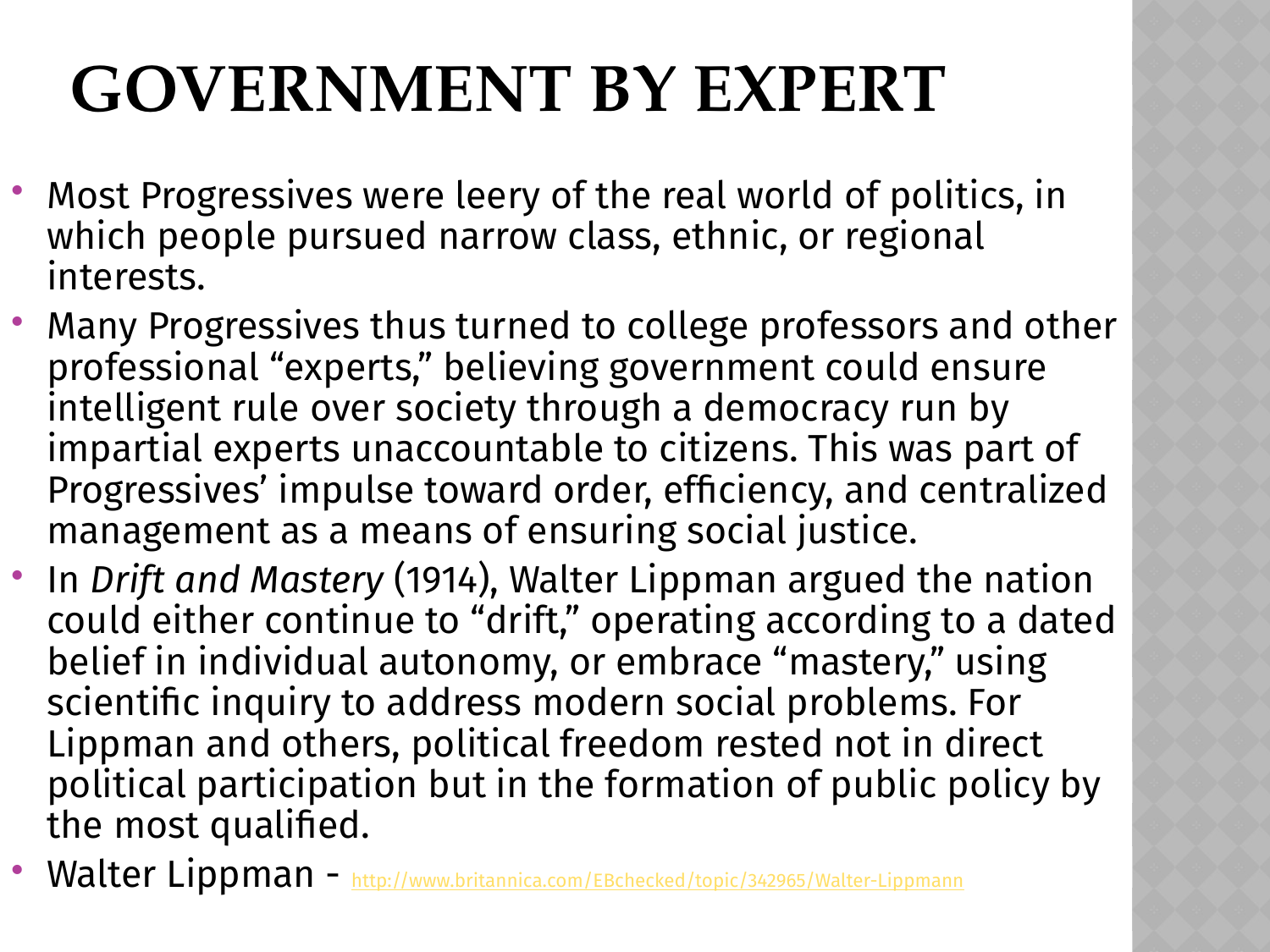

# Government by Expert
Most Progressives were leery of the real world of politics, in which people pursued narrow class, ethnic, or regional interests.
Many Progressives thus turned to college professors and other professional “experts,” believing government could ensure intelligent rule over society through a democracy run by impartial experts unaccountable to citizens. This was part of Progressives’ impulse toward order, efficiency, and centralized management as a means of ensuring social justice.
In Drift and Mastery (1914), Walter Lippman argued the nation could either continue to “drift,” operating according to a dated belief in individual autonomy, or embrace “mastery,” using scientific inquiry to address modern social problems. For Lippman and others, political freedom rested not in direct political participation but in the formation of public policy by the most qualified.
Walter Lippman - http://www.britannica.com/EBchecked/topic/342965/Walter-Lippmann